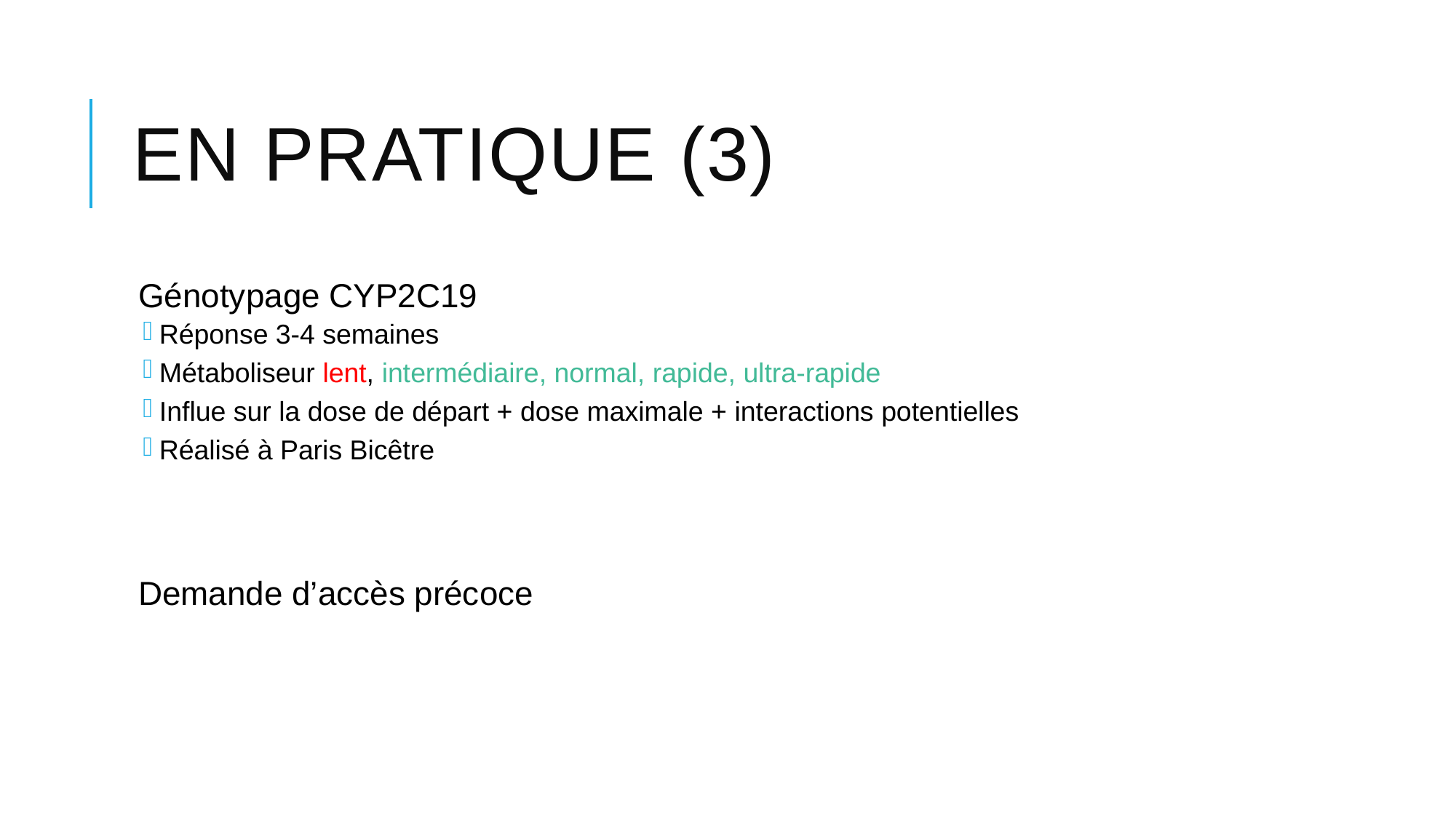

# En pratique (3)
Génotypage CYP2C19
Réponse 3-4 semaines
Métaboliseur lent, intermédiaire, normal, rapide, ultra-rapide
Influe sur la dose de départ + dose maximale + interactions potentielles
Réalisé à Paris Bicêtre

Demande d’accès précoce